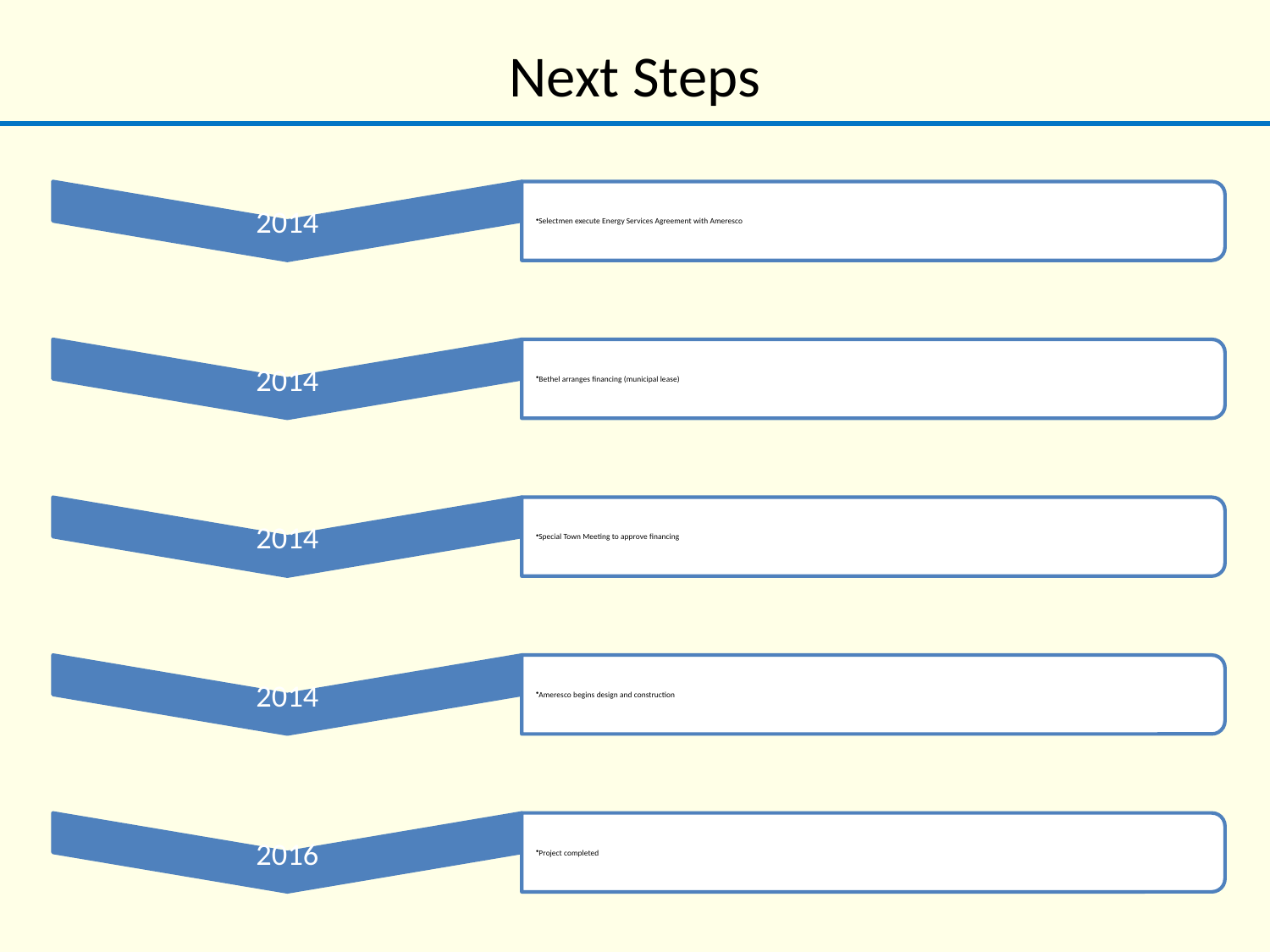

# Next Steps
Selectmen execute Energy Services Agreement with Ameresco
Bethel arranges financing (municipal lease)
Special Town Meeting to approve financing
Ameresco begins design and construction
Project completed
2014
2014
2014
2014
2016